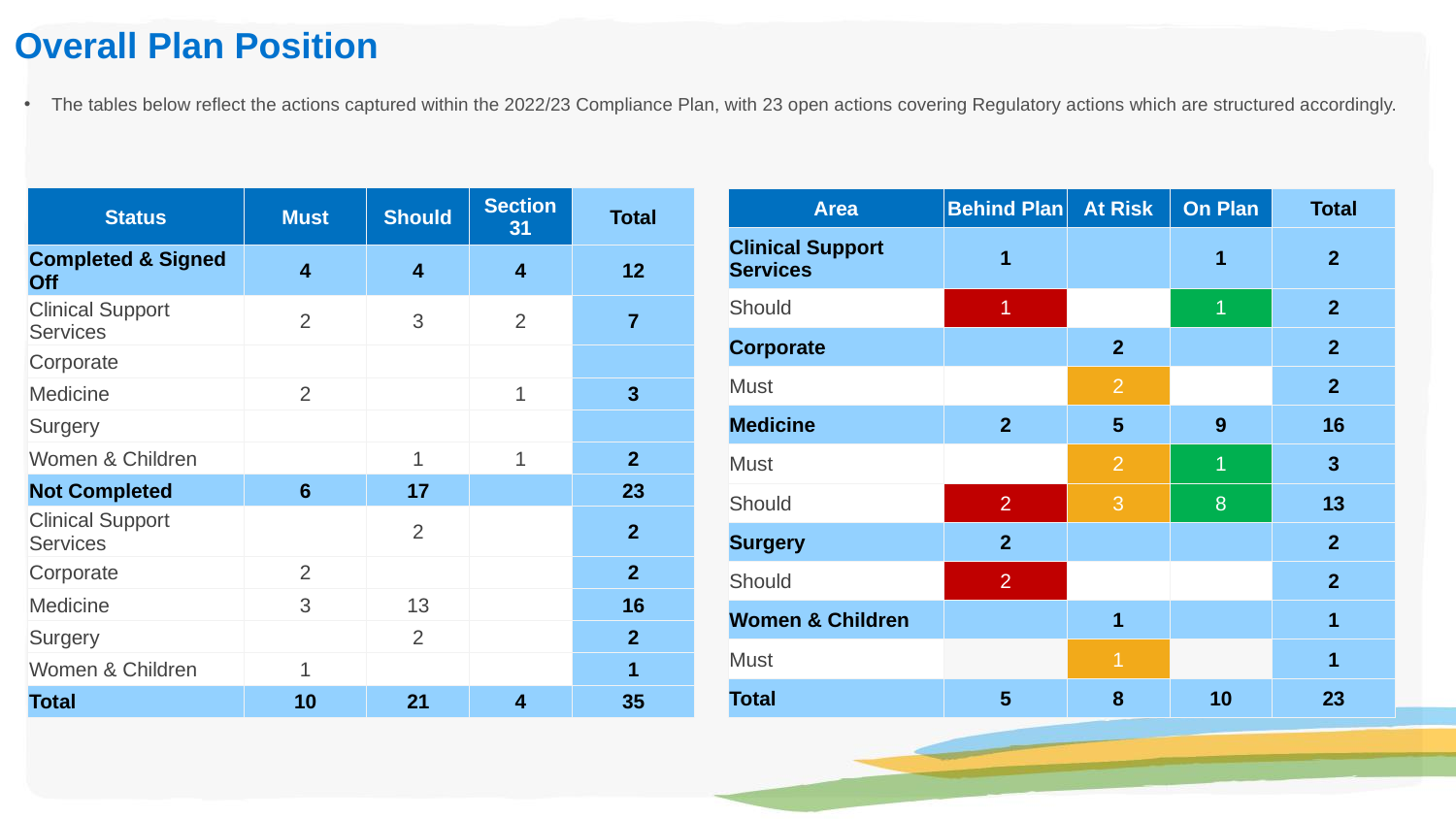

Overall Plan Position
The tables below reflect the actions captured within the 2022/23 Compliance Plan, with 23 open actions covering Regulatory actions which are structured accordingly.
| Status | Must | Should | Section 31 | Total |
| --- | --- | --- | --- | --- |
| Completed & Signed Off | 4 | 4 | 4 | 12 |
| Clinical Support Services | 2 | 3 | 2 | 7 |
| Corporate |  |  |  |  |
| Medicine | 2 |  | 1 | 3 |
| Surgery |  |  |  |  |
| Women & Children |  | 1 | 1 | 2 |
| Not Completed | 6 | 17 |  | 23 |
| Clinical Support Services |  | 2 |  | 2 |
| Corporate | 2 |  |  | 2 |
| Medicine | 3 | 13 |  | 16 |
| Surgery |  | 2 |  | 2 |
| Women & Children | 1 |  |  | 1 |
| Total | 10 | 21 | 4 | 35 |
| Area | Behind Plan | At Risk | On Plan | Total |
| --- | --- | --- | --- | --- |
| Clinical Support Services | 1 |  | 1 | 2 |
| Should | 1 |  | 1 | 2 |
| Corporate |  | 2 |  | 2 |
| Must |  | 2 |  | 2 |
| Medicine | 2 | 5 | 9 | 16 |
| Must |  | 2 | 1 | 3 |
| Should | 2 | 3 | 8 | 13 |
| Surgery | 2 |  |  | 2 |
| Should | 2 |  |  | 2 |
| Women & Children |  | 1 |  | 1 |
| Must |  | 1 |  | 1 |
| Total | 5 | 8 | 10 | 23 |